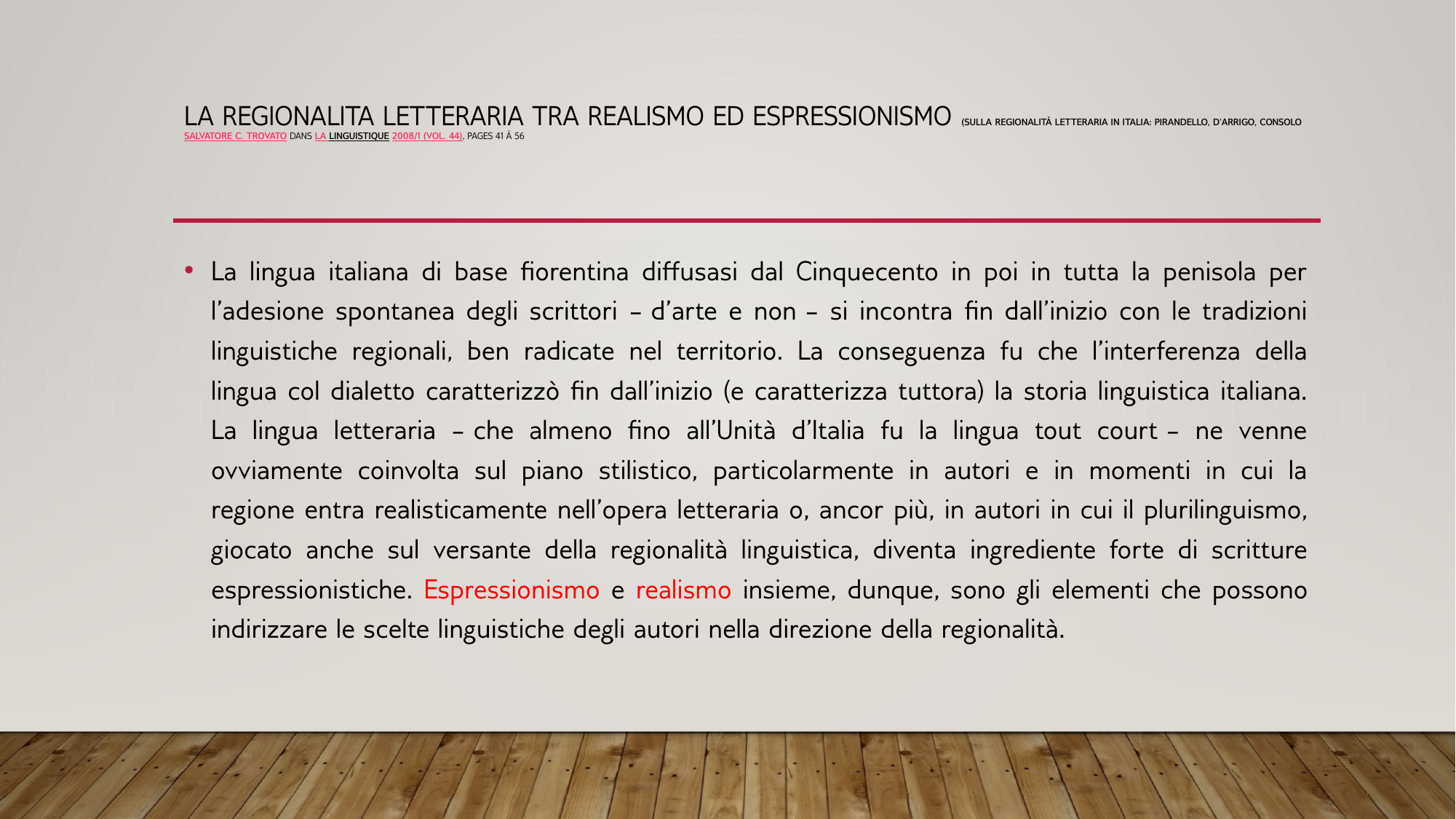

# LA REGIONALITA LETTERARIA TRA REALISMO ED ESPRESSIONISMO (sulla regionalità letteraria in italia: Pirandello, D'arrigo, Consolo Salvatore C. Trovato Dans La linguistique 2008/1 (Vol. 44), pages 41 à 56
La lingua italiana di base fiorentina diffusasi dal Cinquecento in poi in tutta la penisola per l’adesione spontanea degli scrittori – d’arte e non – si incontra fin dall’inizio con le tradizioni linguistiche regionali, ben radicate nel territorio. La conseguenza fu che l’interferenza della lingua col dialetto caratterizzò fin dall’inizio (e caratterizza tuttora) la storia linguistica italiana. La lingua letteraria – che almeno fino all’Unità d’Italia fu la lingua tout court – ne venne ovviamente coinvolta sul piano stilistico, particolarmente in autori e in momenti in cui la regione entra realisticamente nell’opera letteraria o, ancor più, in autori in cui il plurilinguismo, giocato anche sul versante della regionalità linguistica, diventa ingrediente forte di scritture espressionistiche. Espressionismo e realismo insieme, dunque, sono gli elementi che possono indirizzare le scelte linguistiche degli autori nella direzione della regionalità.